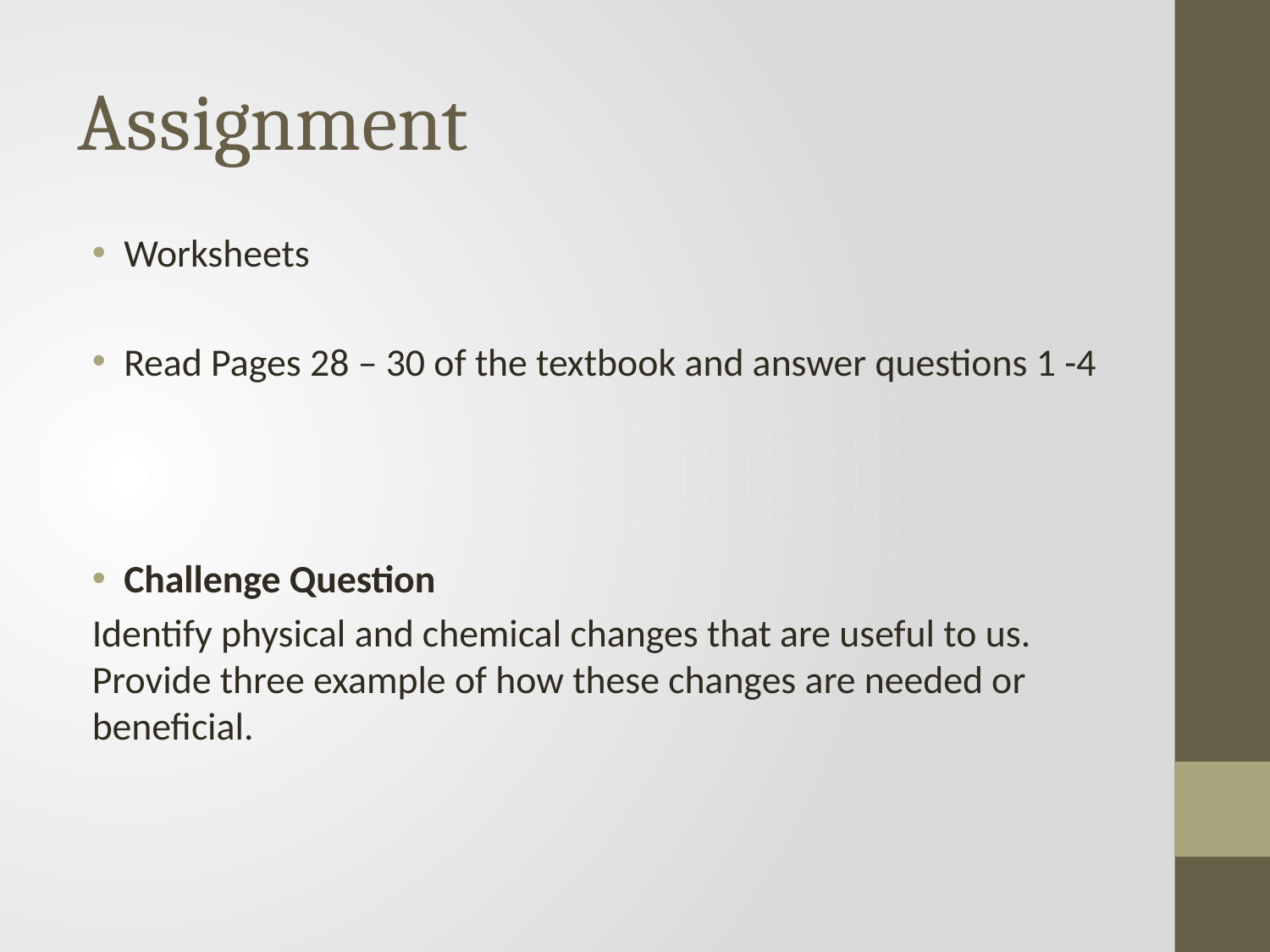

# Assignment
Worksheets

Read Pages 28 – 30 of the textbook and answer questions 1 -4

Challenge Question
Identify physical and chemical changes that are useful to us.  Provide three example of how these changes are needed or beneficial.